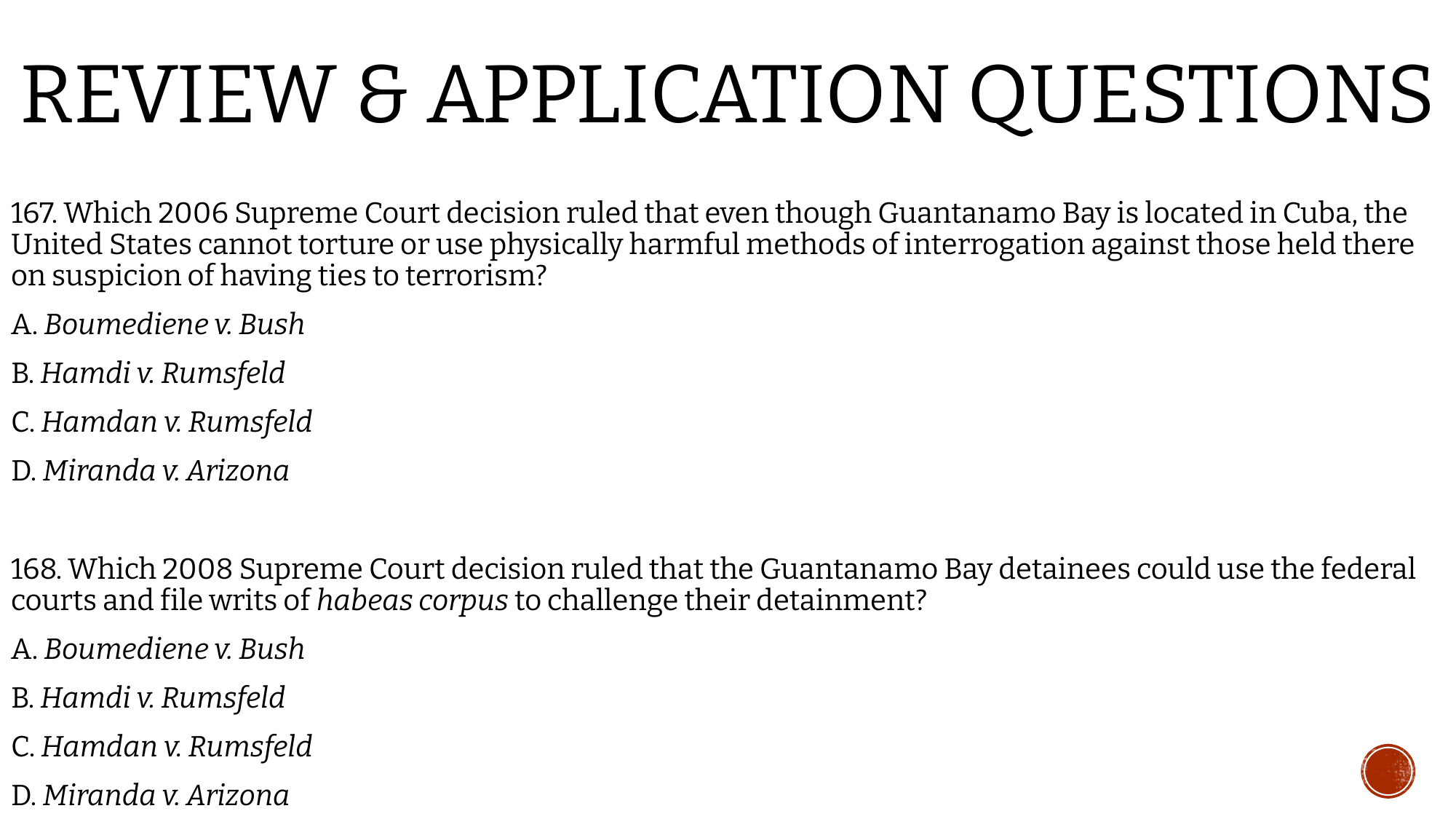

# Review & Application Questions
167. Which 2006 Supreme Court decision ruled that even though Guantanamo Bay is located in Cuba, the United States cannot torture or use physically harmful methods of interrogation against those held there on suspicion of having ties to terrorism?
A. Boumediene v. Bush
B. Hamdi v. Rumsfeld
C. Hamdan v. Rumsfeld
D. Miranda v. Arizona

168. Which 2008 Supreme Court decision ruled that the Guantanamo Bay detainees could use the federal courts and file writs of habeas corpus to challenge their detainment?
A. Boumediene v. Bush
B. Hamdi v. Rumsfeld
C. Hamdan v. Rumsfeld
D. Miranda v. Arizona